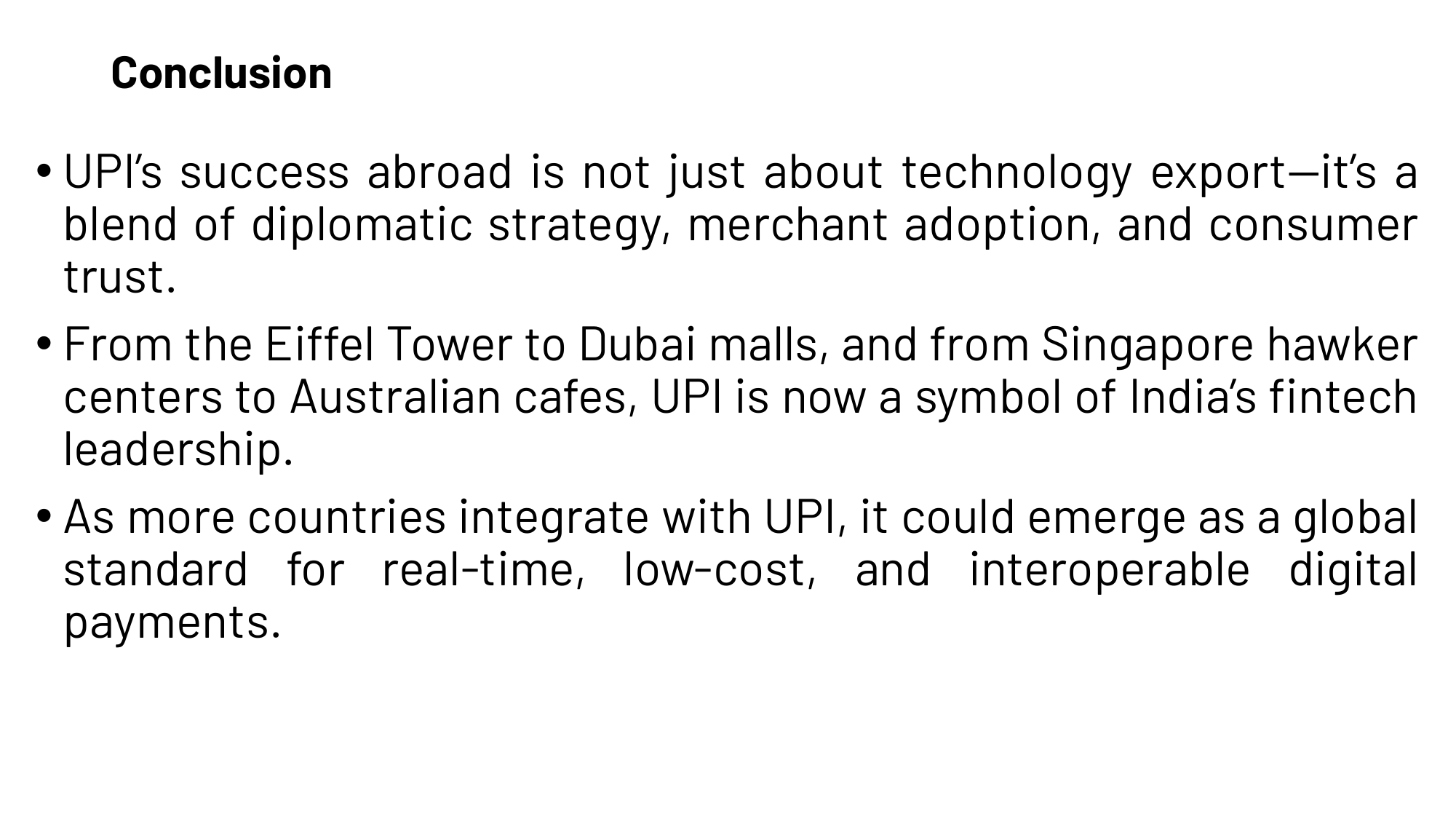

# Conclusion
UPI’s success abroad is not just about technology export—it’s a blend of diplomatic strategy, merchant adoption, and consumer trust.
From the Eiffel Tower to Dubai malls, and from Singapore hawker centers to Australian cafes, UPI is now a symbol of India’s fintech leadership.
As more countries integrate with UPI, it could emerge as a global standard for real-time, low-cost, and interoperable digital payments.